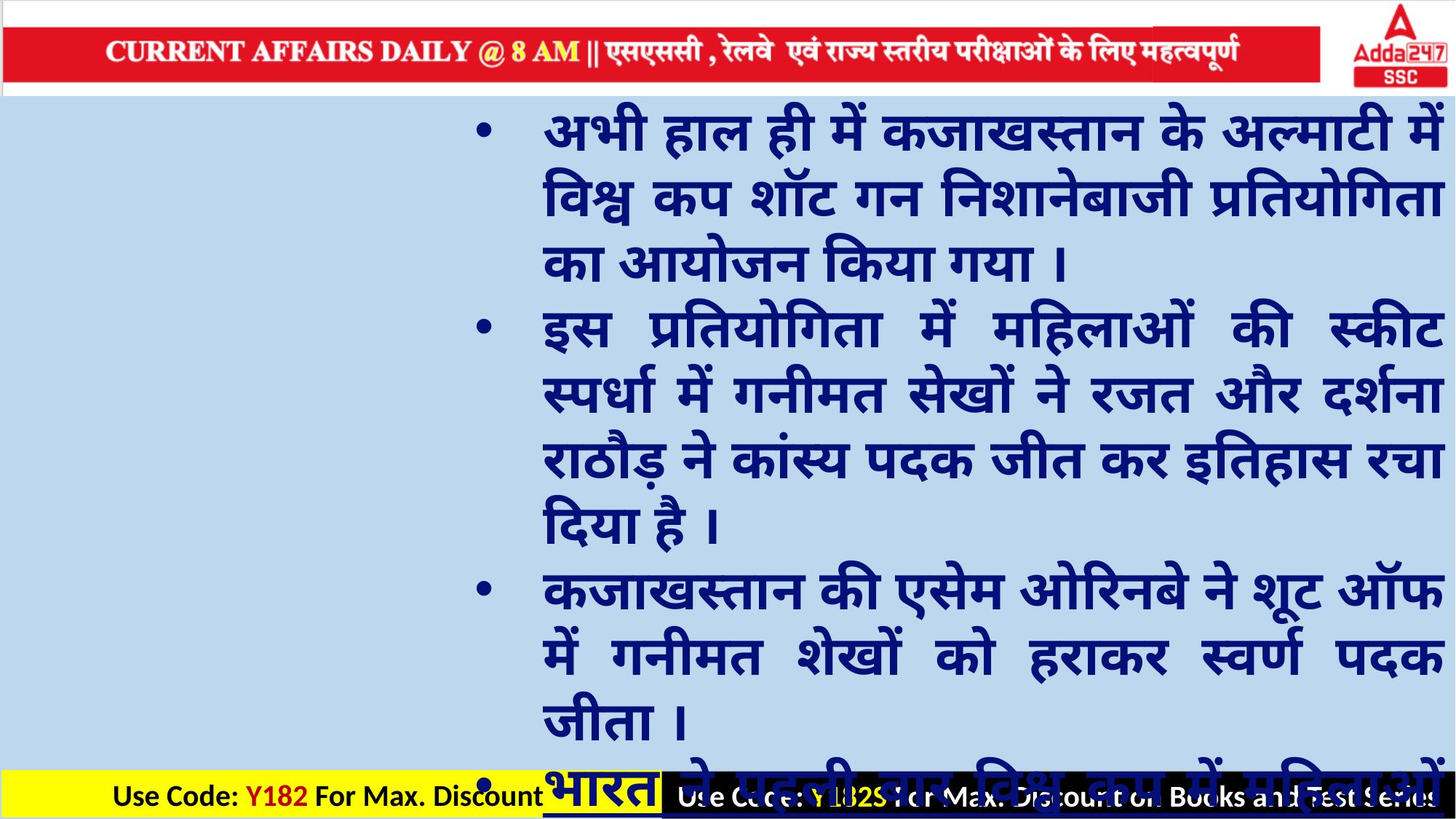

अभी हाल ही में कजाखस्तान के अल्माटी में विश्व कप शॉट गन निशानेबाजी प्रतियोगिता का आयोजन किया गया ।
इस प्रतियोगिता में महिलाओं की स्कीट स्पर्धा में गनीमत सेखों ने रजत और दर्शना राठौड़ ने कांस्य पदक जीत कर इतिहास रचा दिया है ।
कजाखस्तान की एसेम ओरिनबे ने शूट ऑफ में गनीमत शेखों को हराकर स्वर्ण पदक जीता ।
भारत ने पहली बार विश्व कप में महिलाओं की व्यक्तिगत स्कीट स्पर्धा में दो पदक जीते हैं ।